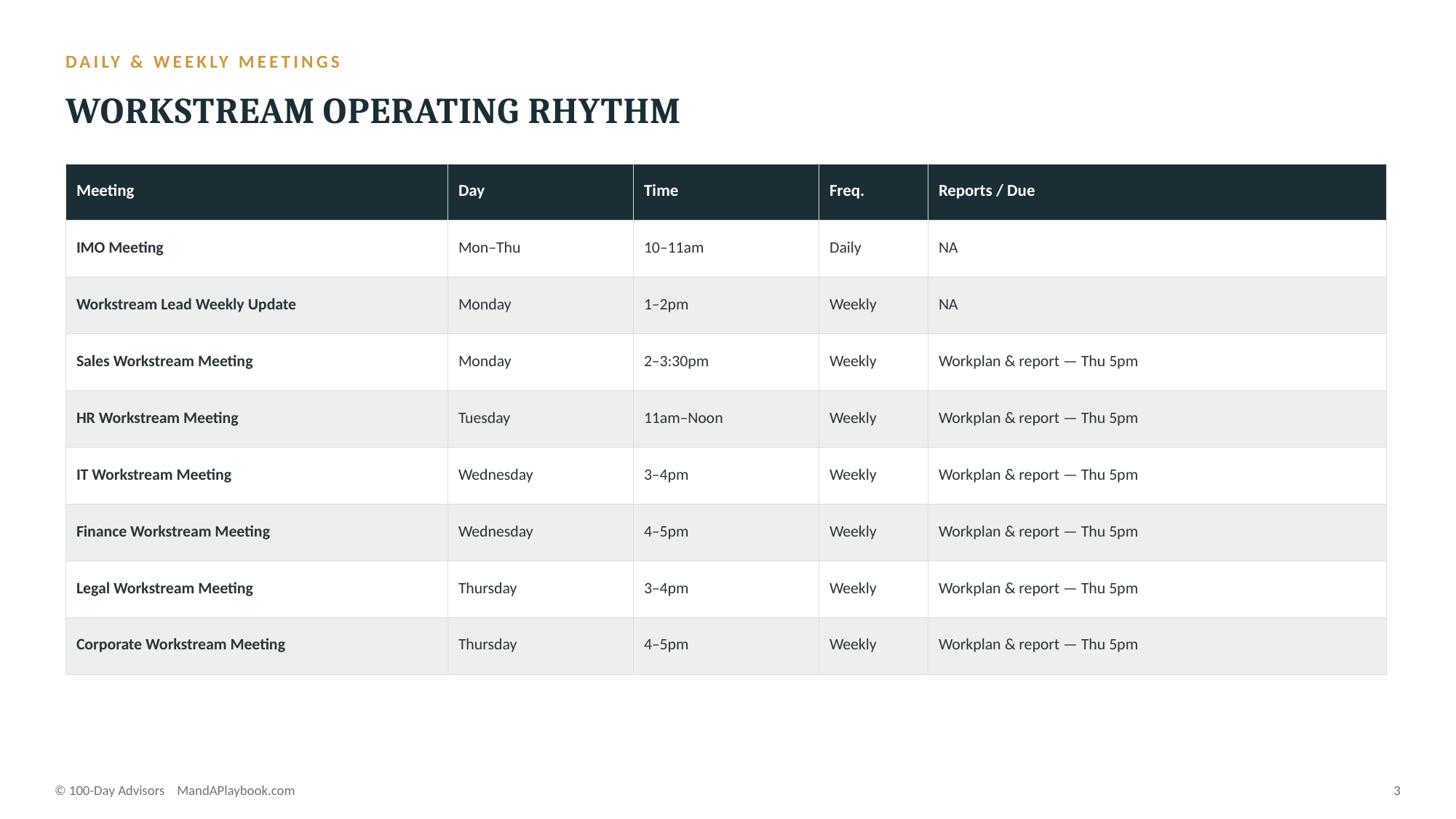

DAILY & WEEKLY MEETINGS
WORKSTREAM OPERATING RHYTHM
| Meeting | Day | Time | Freq. | Reports / Due |
| --- | --- | --- | --- | --- |
| IMO Meeting | Mon–Thu | 10–11am | Daily | NA |
| Workstream Lead Weekly Update | Monday | 1–2pm | Weekly | NA |
| Sales Workstream Meeting | Monday | 2–3:30pm | Weekly | Workplan & report — Thu 5pm |
| HR Workstream Meeting | Tuesday | 11am–Noon | Weekly | Workplan & report — Thu 5pm |
| IT Workstream Meeting | Wednesday | 3–4pm | Weekly | Workplan & report — Thu 5pm |
| Finance Workstream Meeting | Wednesday | 4–5pm | Weekly | Workplan & report — Thu 5pm |
| Legal Workstream Meeting | Thursday | 3–4pm | Weekly | Workplan & report — Thu 5pm |
| Corporate Workstream Meeting | Thursday | 4–5pm | Weekly | Workplan & report — Thu 5pm |
© 100-Day Advisors    MandAPlaybook.com
3